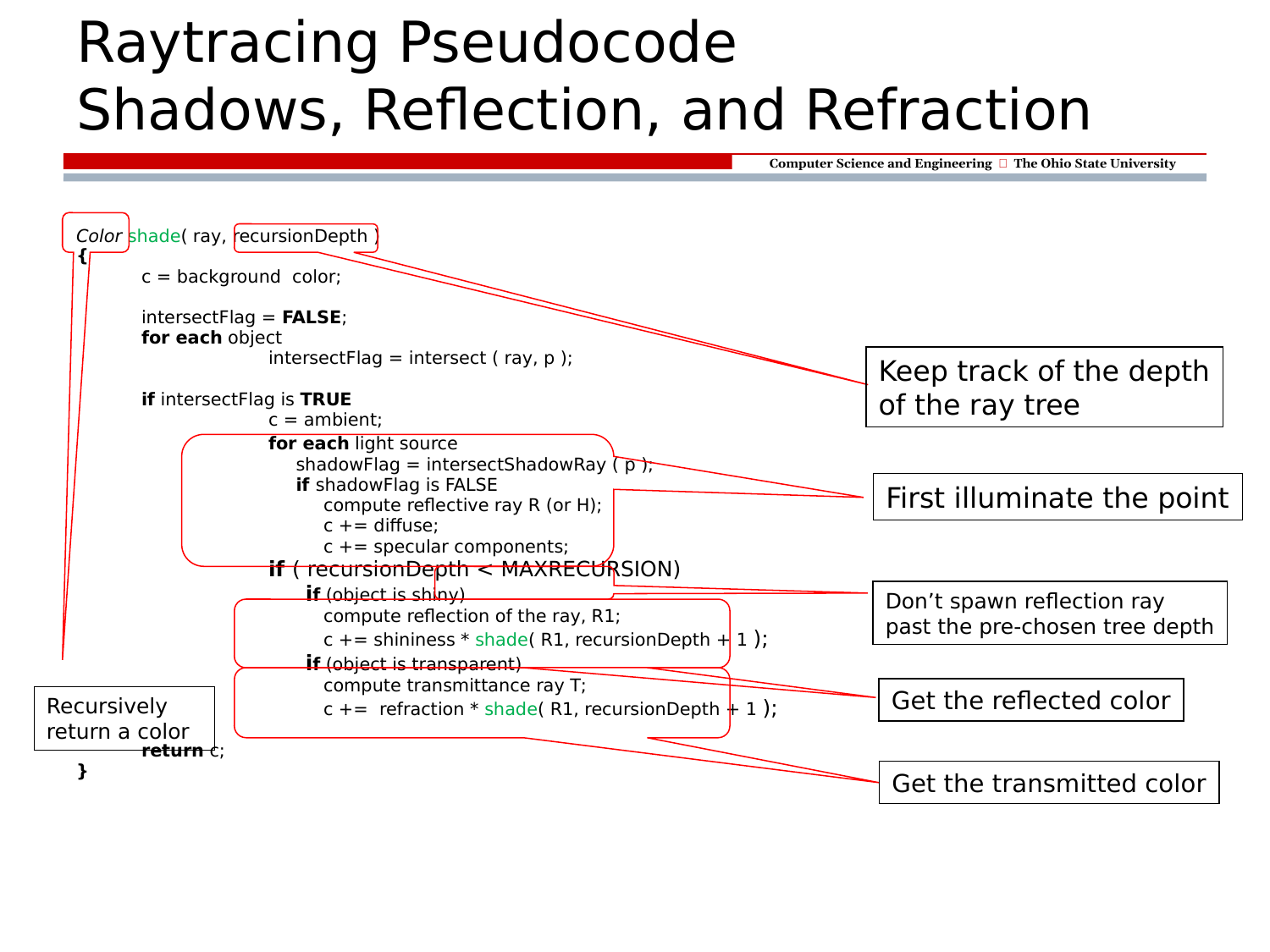

# Raytracing Pseudocode Shadows, Reflection, and Refraction

Color shade( ray, recursionDepth )
{
	c = background  color;

	intersectFlag = FALSE;
	for each object
		intersectFlag = intersect ( ray, p );

	if intersectFlag is TRUE
		c = ambient;
		for each light source
		     shadowFlag = intersectShadowRay ( p );
		     if shadowFlag is FALSE
		          compute reflective ray R (or H);
		          c += diffuse;
		          c += specular components;
		if ( recursionDepth < MAXRECURSION)
		     if (object is shiny)
		          compute reflection of the ray, R1;
		          c += shininess * shade( R1, recursionDepth + 1 );
		     if (object is transparent)
		          compute transmittance ray T;
		          c +=  refraction * shade( R1, recursionDepth + 1 );

	return c;
}

Keep track of the depth
of the ray tree

First illuminate the point

Don’t spawn reflection ray
past the pre-chosen tree depth

Get the reflected color
Recursively return a color
Get the transmitted color